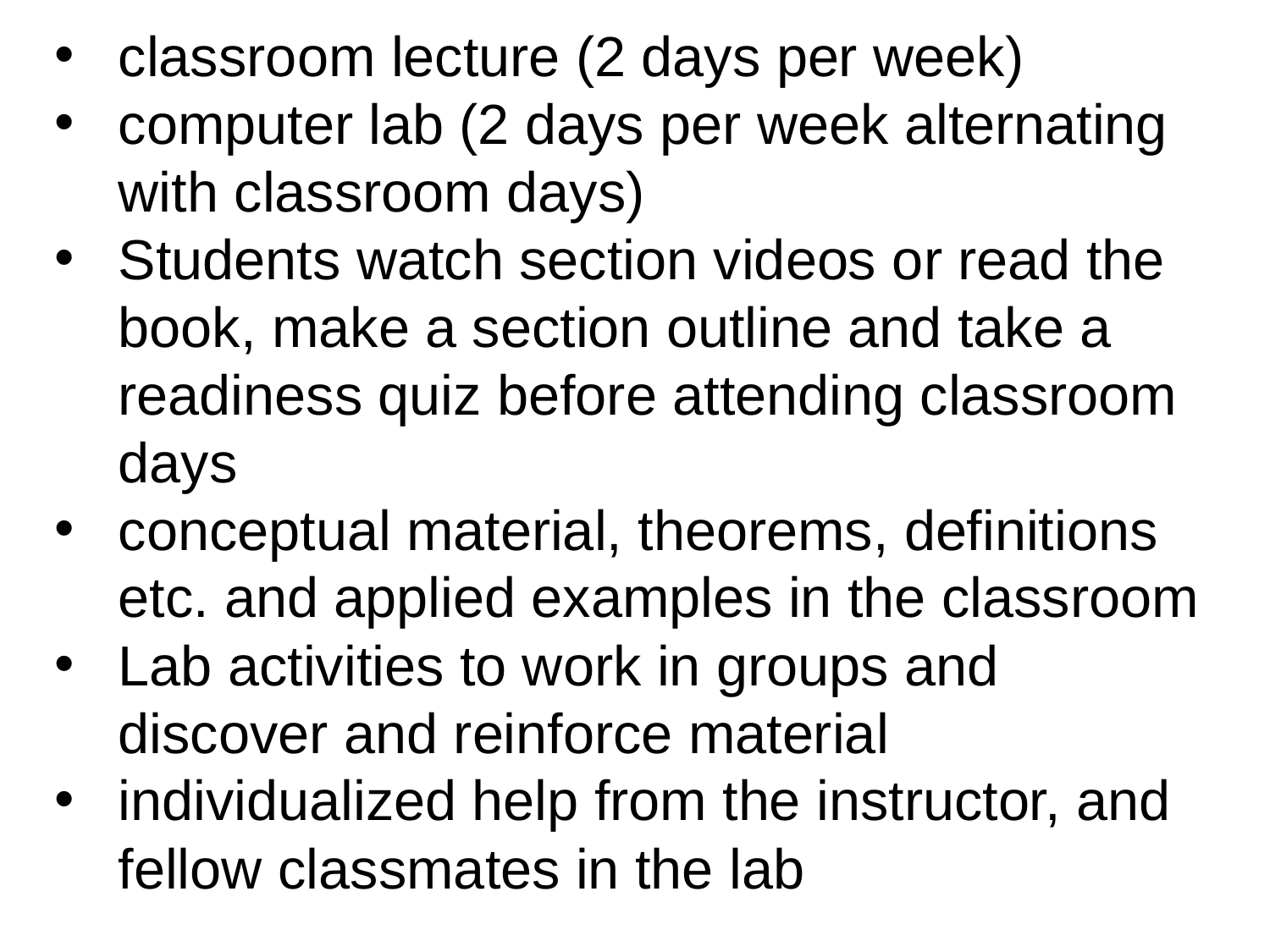

classroom lecture (2 days per week)
computer lab (2 days per week alternating with classroom days)
Students watch section videos or read the book, make a section outline and take a readiness quiz before attending classroom days
conceptual material, theorems, definitions etc. and applied examples in the classroom
Lab activities to work in groups and discover and reinforce material
individualized help from the instructor, and fellow classmates in the lab